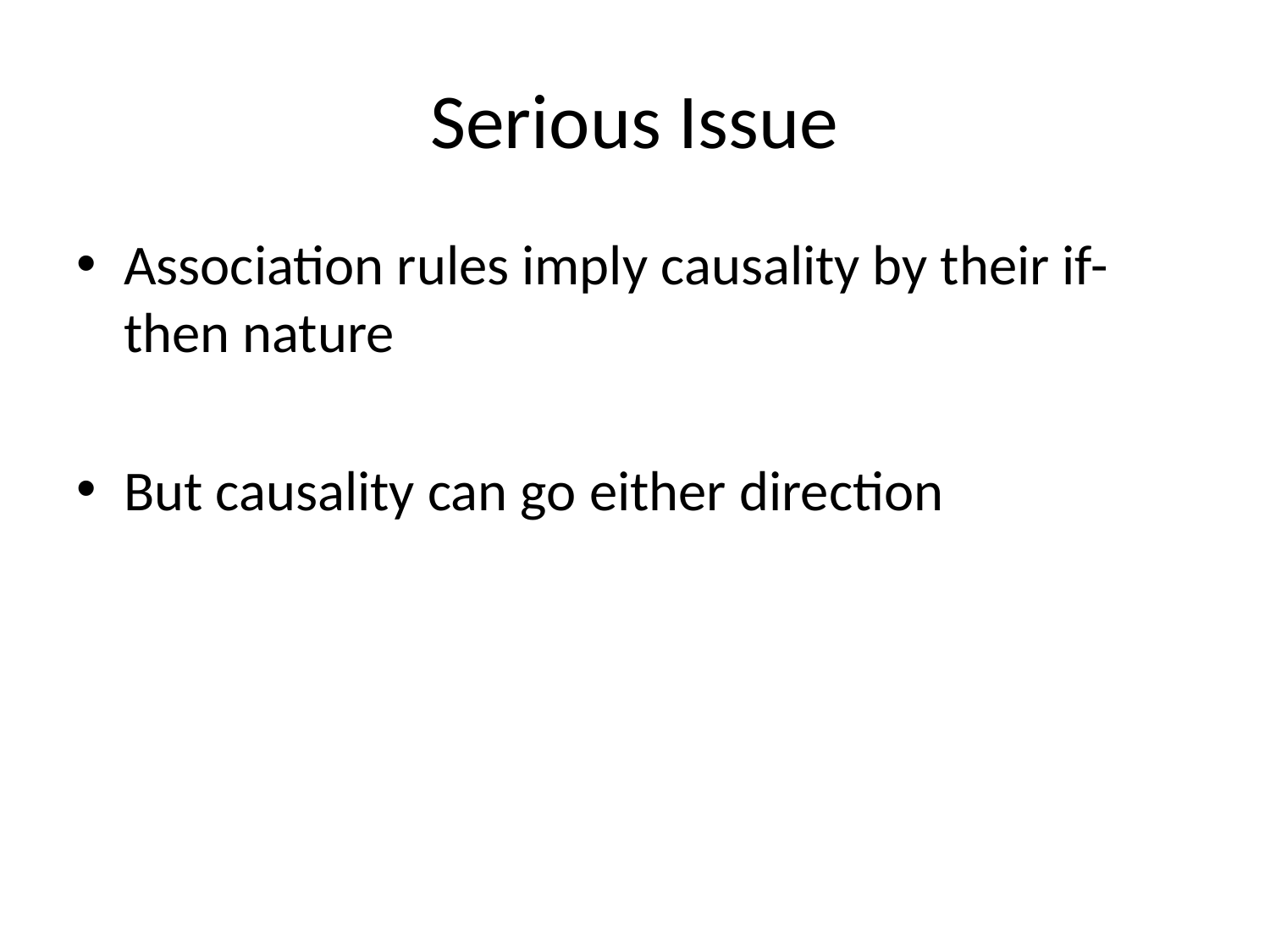

# Serious Issue
Association rules imply causality by their if-then nature

But causality can go either direction